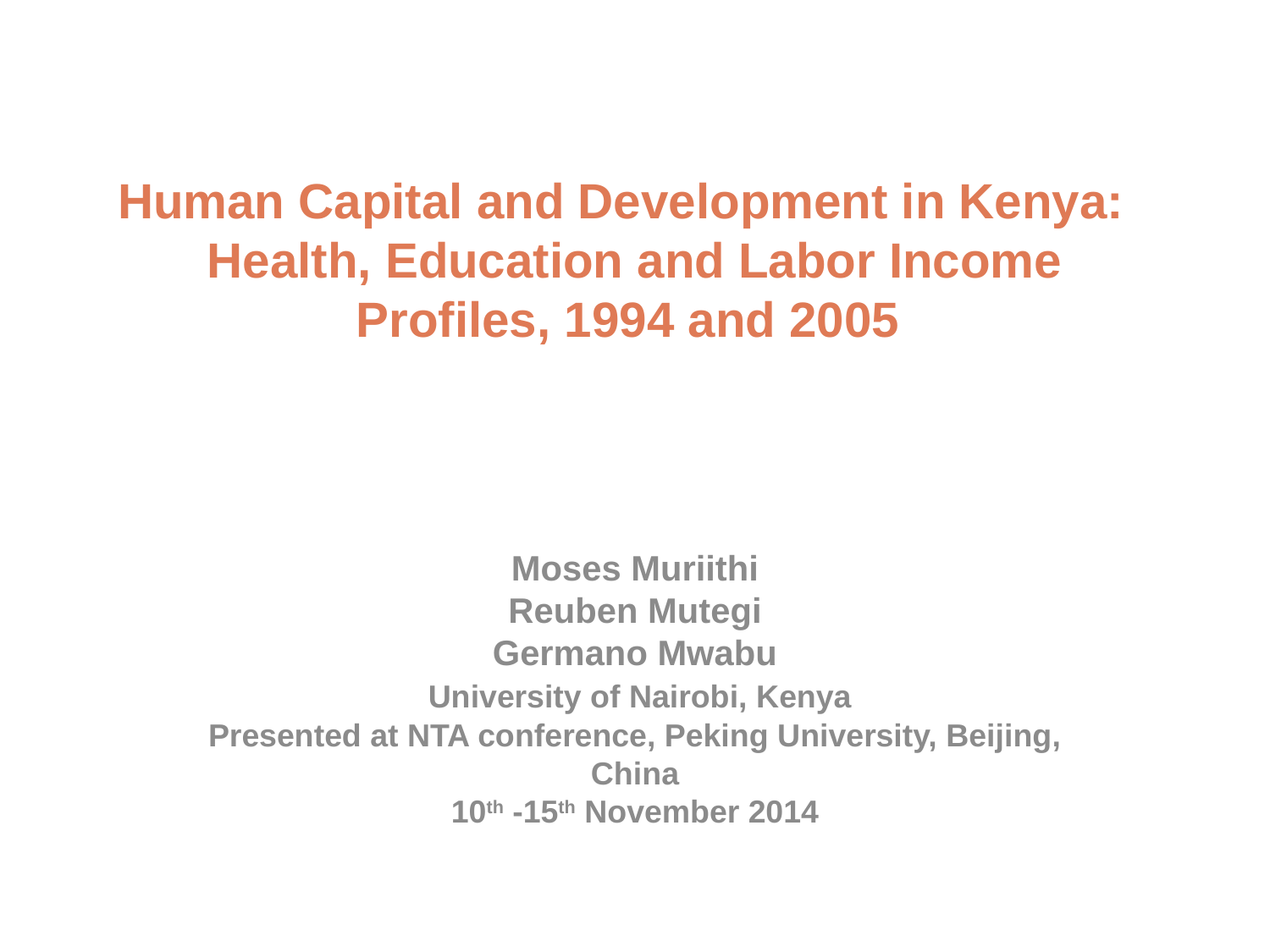

# Human Capital and Development in Kenya:   Health, Education and Labor Income Profiles, 1994 and 2005
Moses Muriithi
Reuben Mutegi
Germano Mwabu
 University of Nairobi, Kenya
Presented at NTA conference, Peking University, Beijing, China
10th -15th November 2014